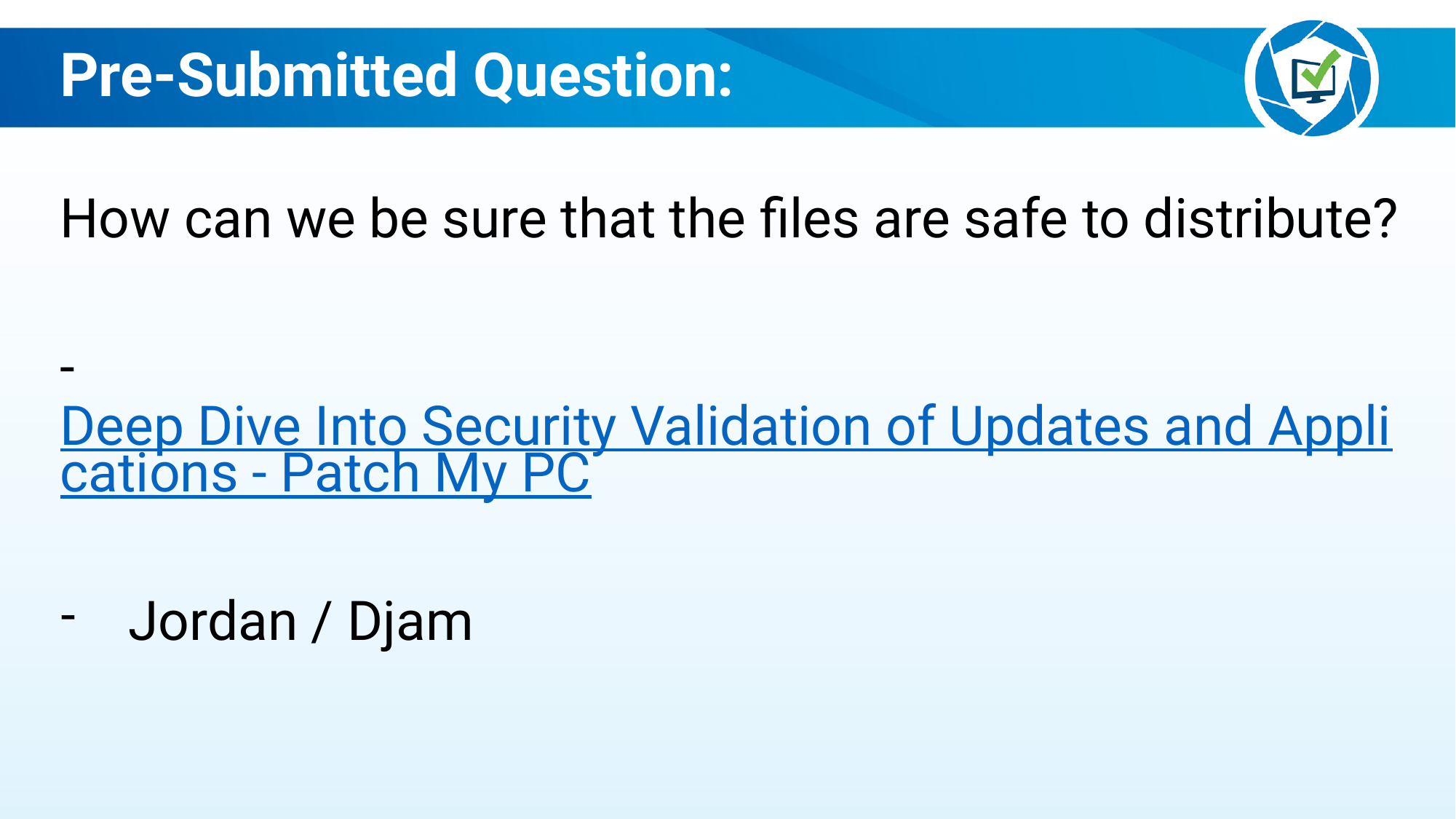

Pre-Submitted Question:
How can we be sure that the files are safe to distribute?

- Deep Dive Into Security Validation of Updates and Applications - Patch My PC

Jordan / Djam